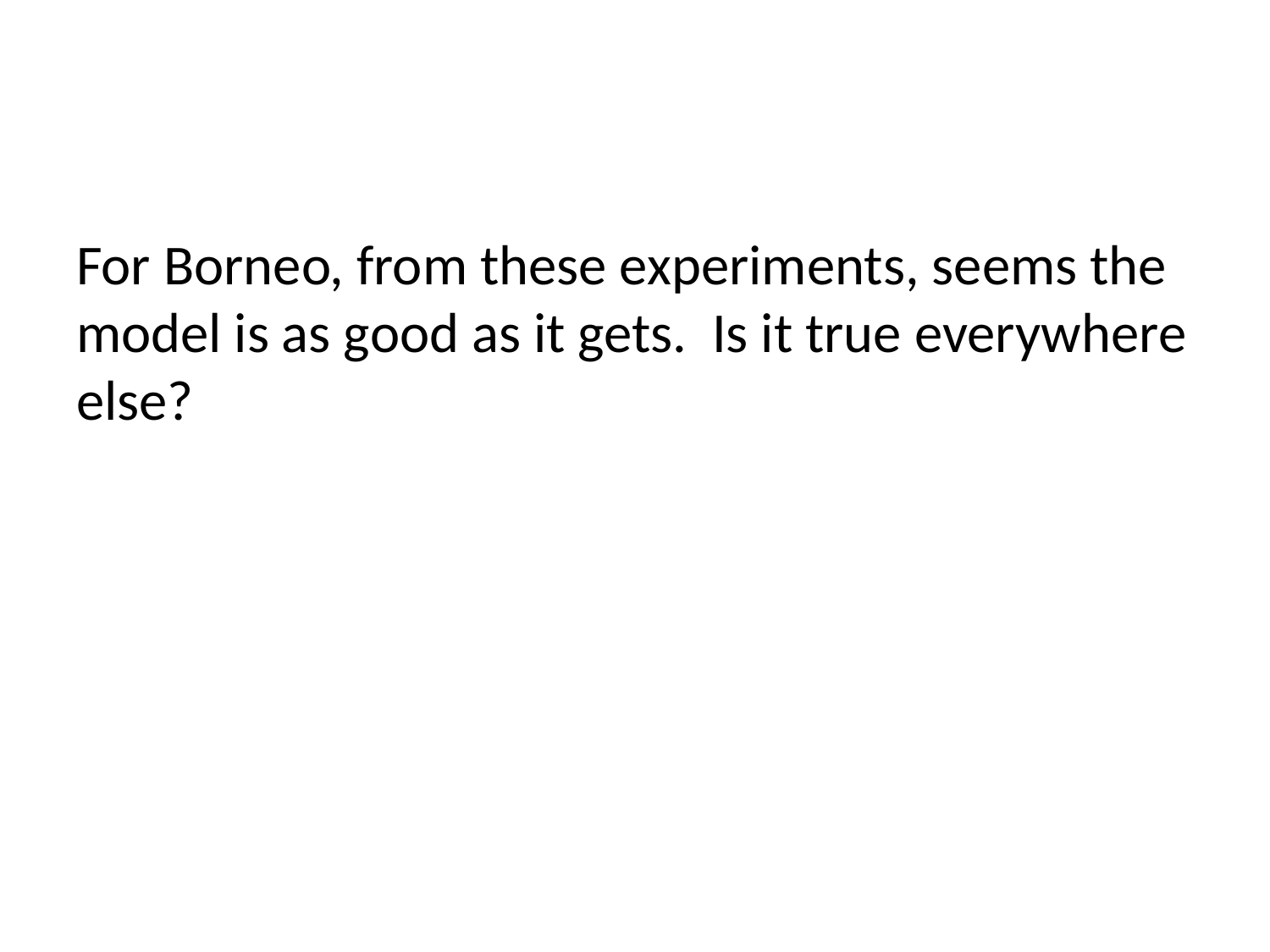

For Borneo, from these experiments, seems the model is as good as it gets.  Is it true everywhere else?